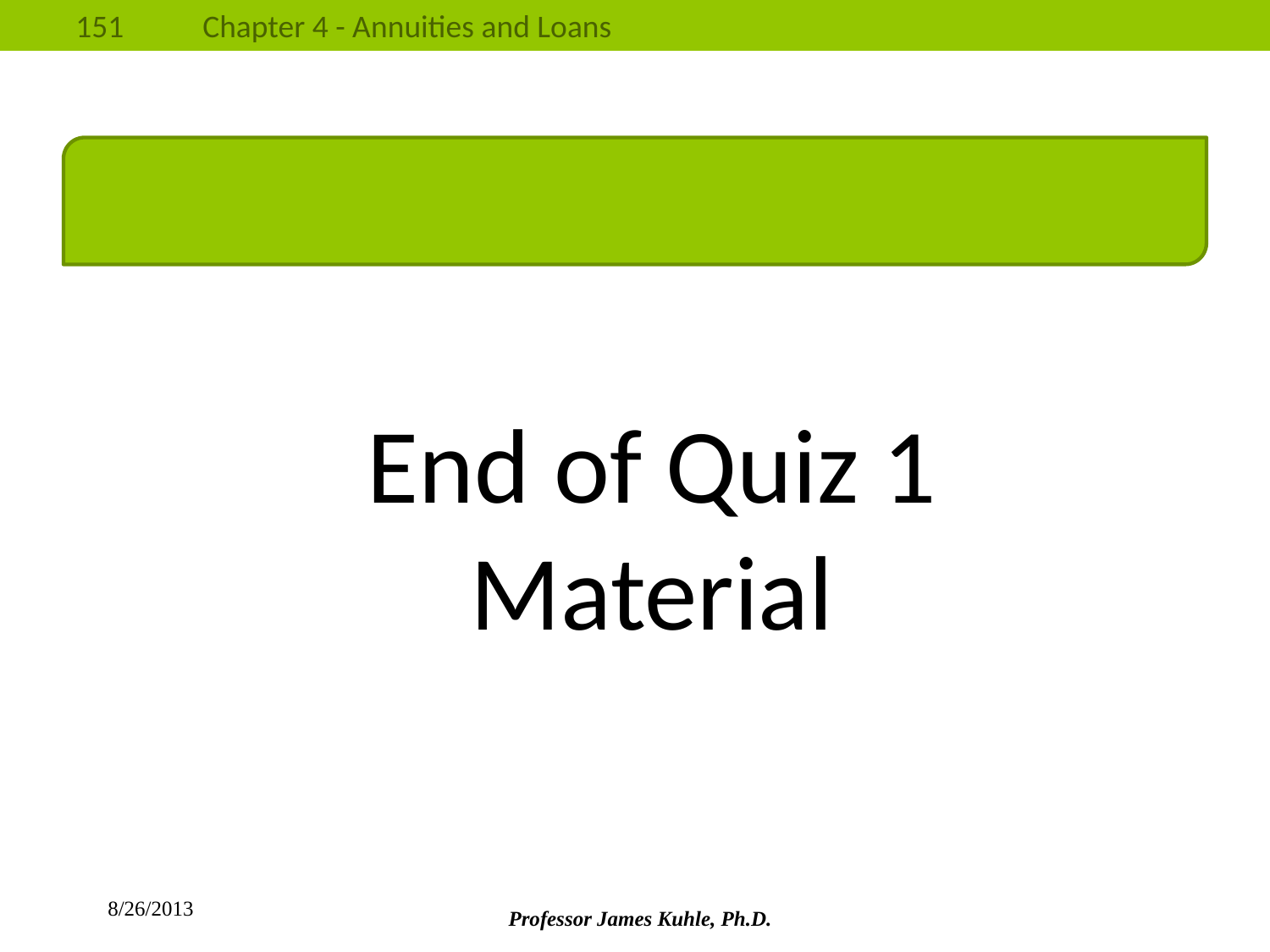

End of Quiz 1 Material
8/26/2013
Professor James Kuhle, Ph.D.